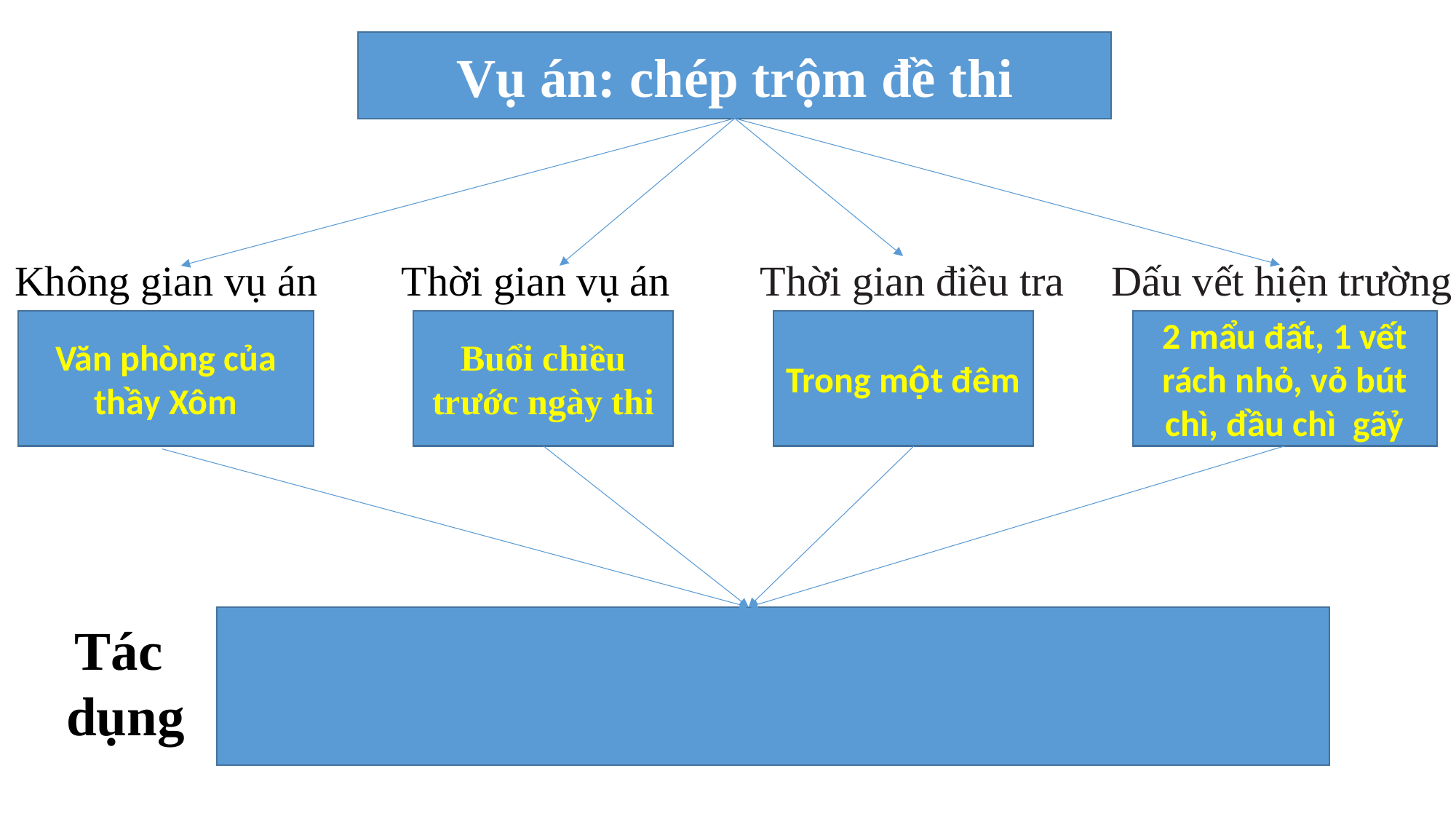

Vụ án: chép trộm đề thi
Không gian vụ án
Thời gian vụ án
Thời gian điều tra
Dấu vết hiện trường
2 mẩu đất, 1 vết rách nhỏ, vỏ bút chì, đầu chì  gãỷ
Văn phòng của thầy Xôm
Buổi chiều trước ngày thi
Trong một đêm

Tác
dụng